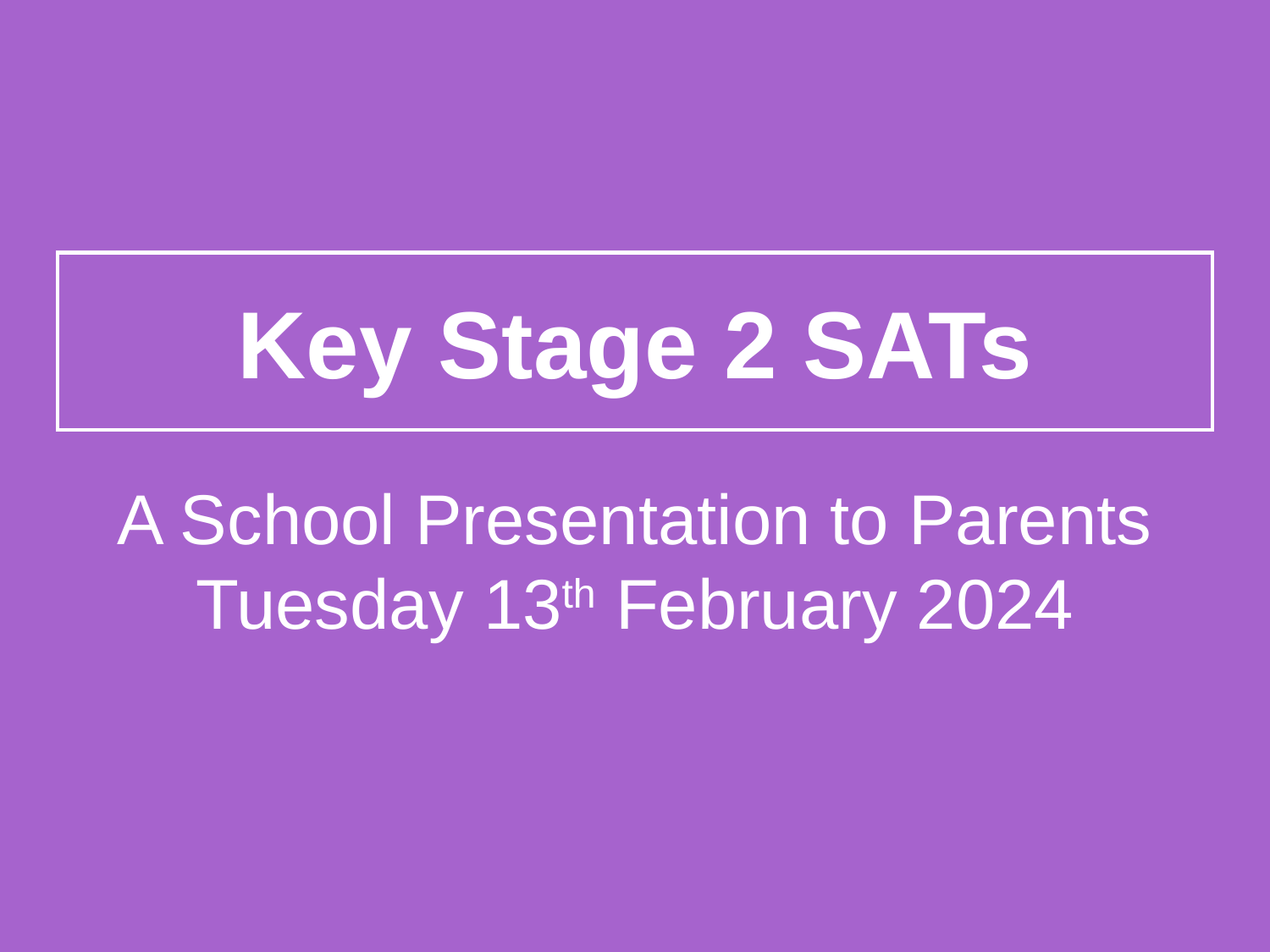

Key Stage 2 SATs
A School Presentation to Parents
Tuesday 13th February 2024